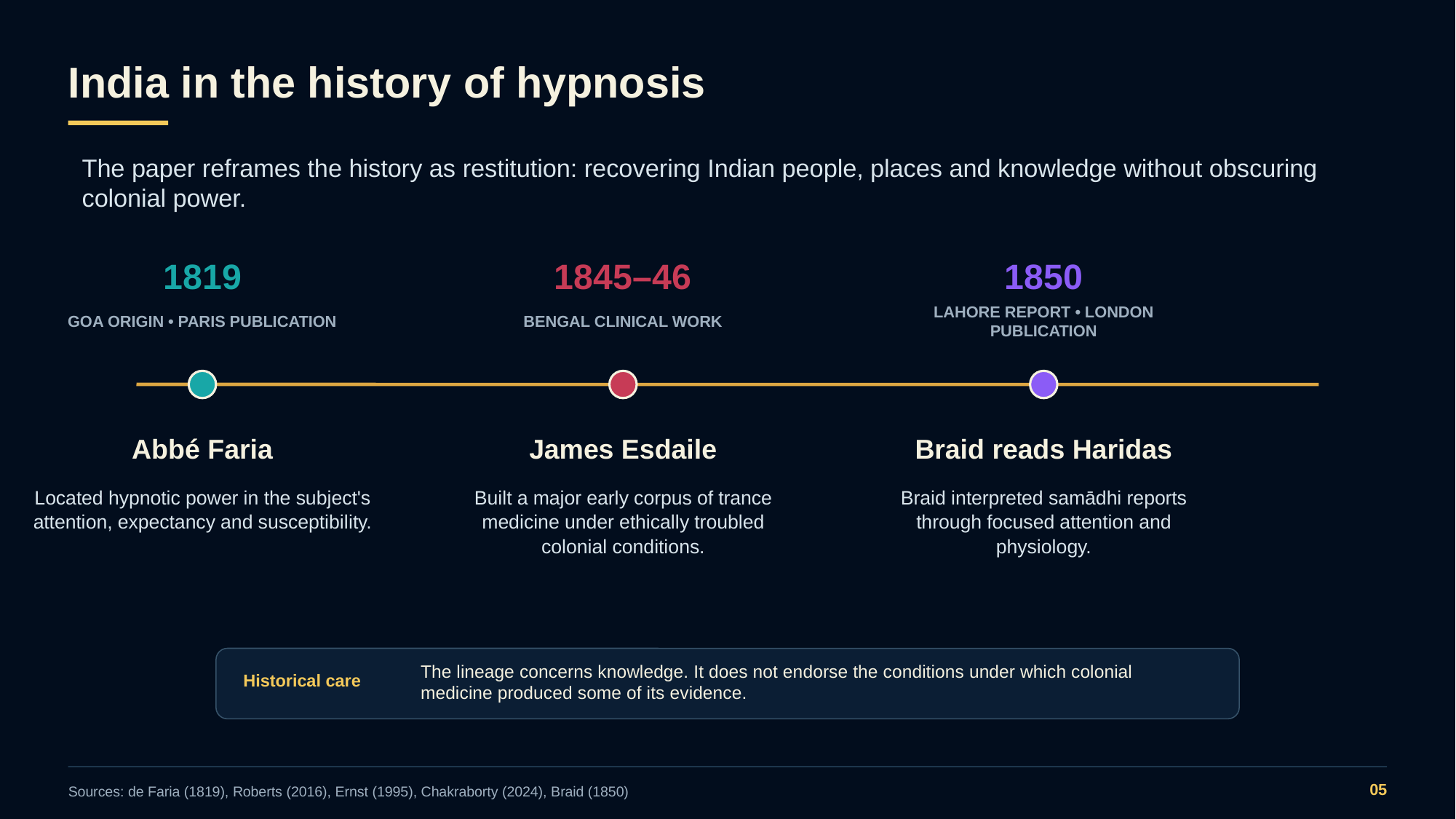

India in the history of hypnosis

The paper reframes the history as restitution: recovering Indian people, places and knowledge without obscuring colonial power.
1819
1845–46
1850
GOA ORIGIN • PARIS PUBLICATION
BENGAL CLINICAL WORK
LAHORE REPORT • LONDON PUBLICATION

Abbé Faria
James Esdaile
Braid reads Haridas
Located hypnotic power in the subject's attention, expectancy and susceptibility.
Built a major early corpus of trance medicine under ethically troubled colonial conditions.
Braid interpreted samādhi reports through focused attention and physiology.

The lineage concerns knowledge. It does not endorse the conditions under which colonial medicine produced some of its evidence.
Historical care

05
Sources: de Faria (1819), Roberts (2016), Ernst (1995), Chakraborty (2024), Braid (1850)